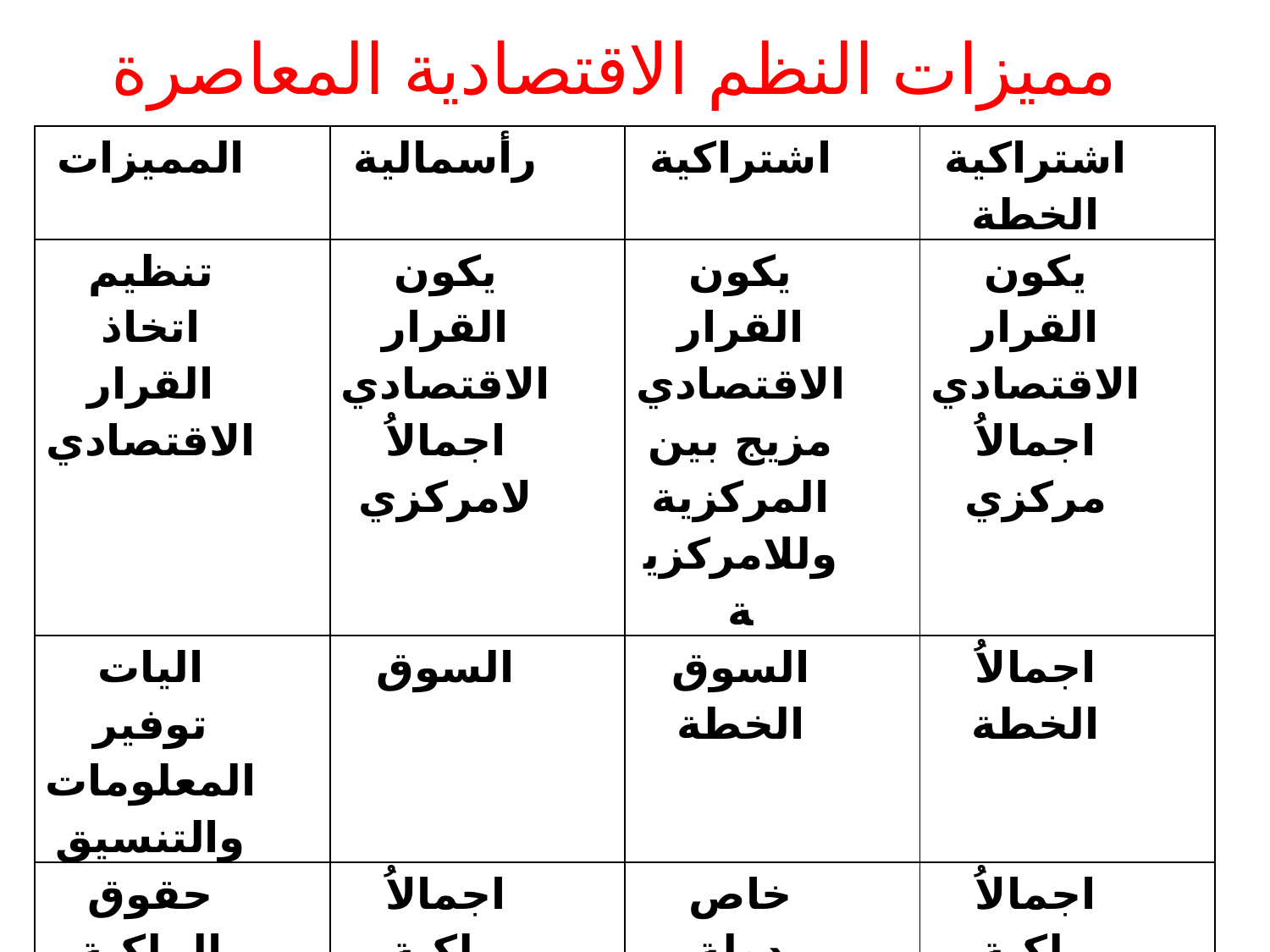

# مميزات النظم الاقتصادية المعاصرة
| المميزات | رأسمالية | اشتراكية | اشتراكية الخطة |
| --- | --- | --- | --- |
| تنظيم اتخاذ القرار الاقتصادي | يكون القرار الاقتصادي اجمالاُ لامركزي | يكون القرار الاقتصادي مزيج بين المركزية وللامركزية | يكون القرار الاقتصادي اجمالاُ مركزي |
| اليات توفير المعلومات والتنسيق | السوق | السوق الخطة | اجمالاُ الخطة |
| حقوق الملكية | اجمالاُ ملكية خاصة | خاص دولة | اجمالاُ ملكية دولة |
| الحوافز | اجمالاً حوافز مادية | مادية معنوية | معنوية |